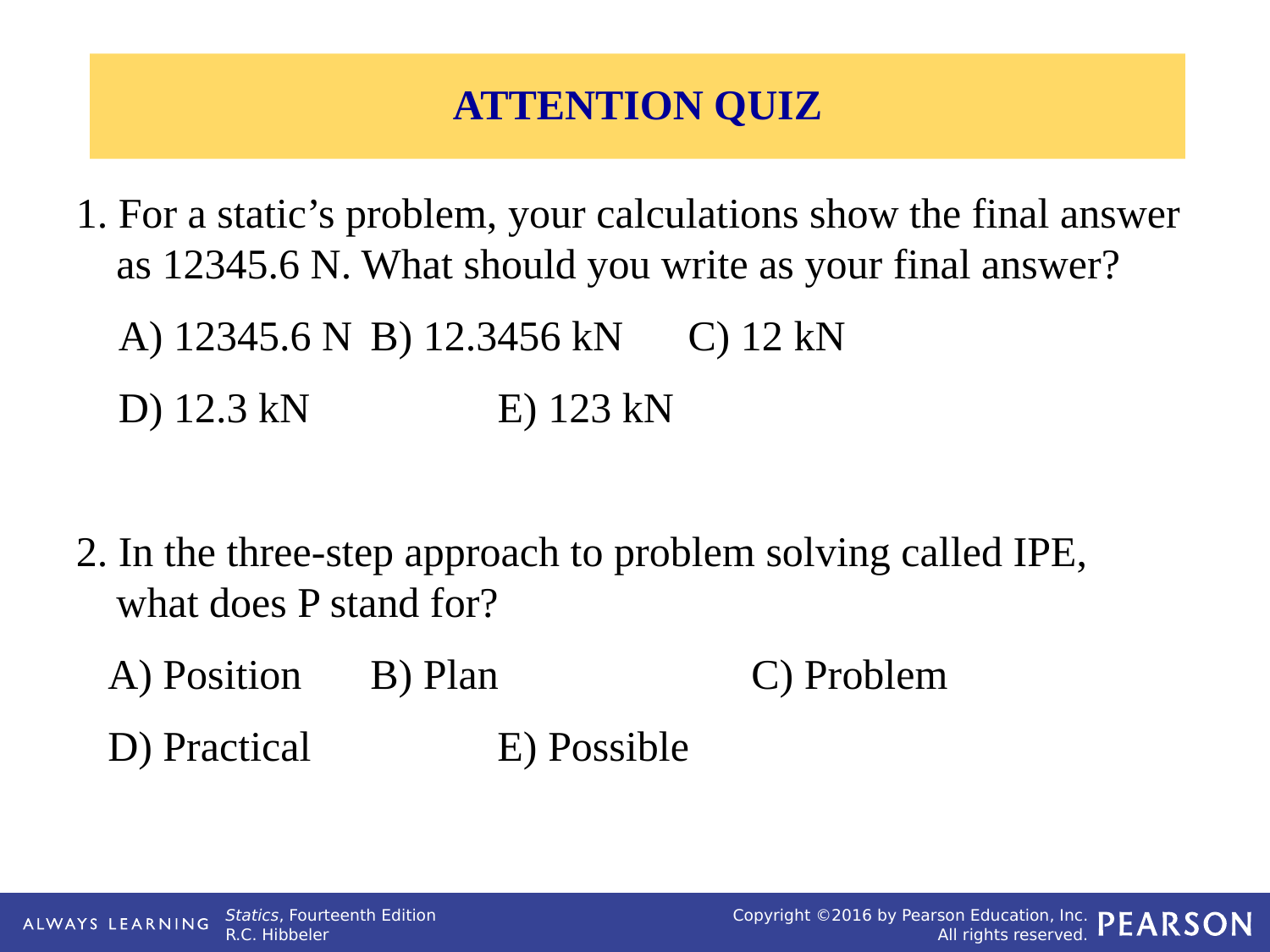

ATTENTION QUIZ
1. For a static’s problem, your calculations show the final answer as 12345.6 N. What should you write as your final answer?
    A) 12345.6 N	B) 12.3456 kN	      C) 12 kN
    D) 12.3 kN	            E) 123 kN
2. In the three-step approach to problem solving called IPE, what does P stand for?
   A) Position      	B) Plan		C) Problem
   D) Practical	  	E) Possible